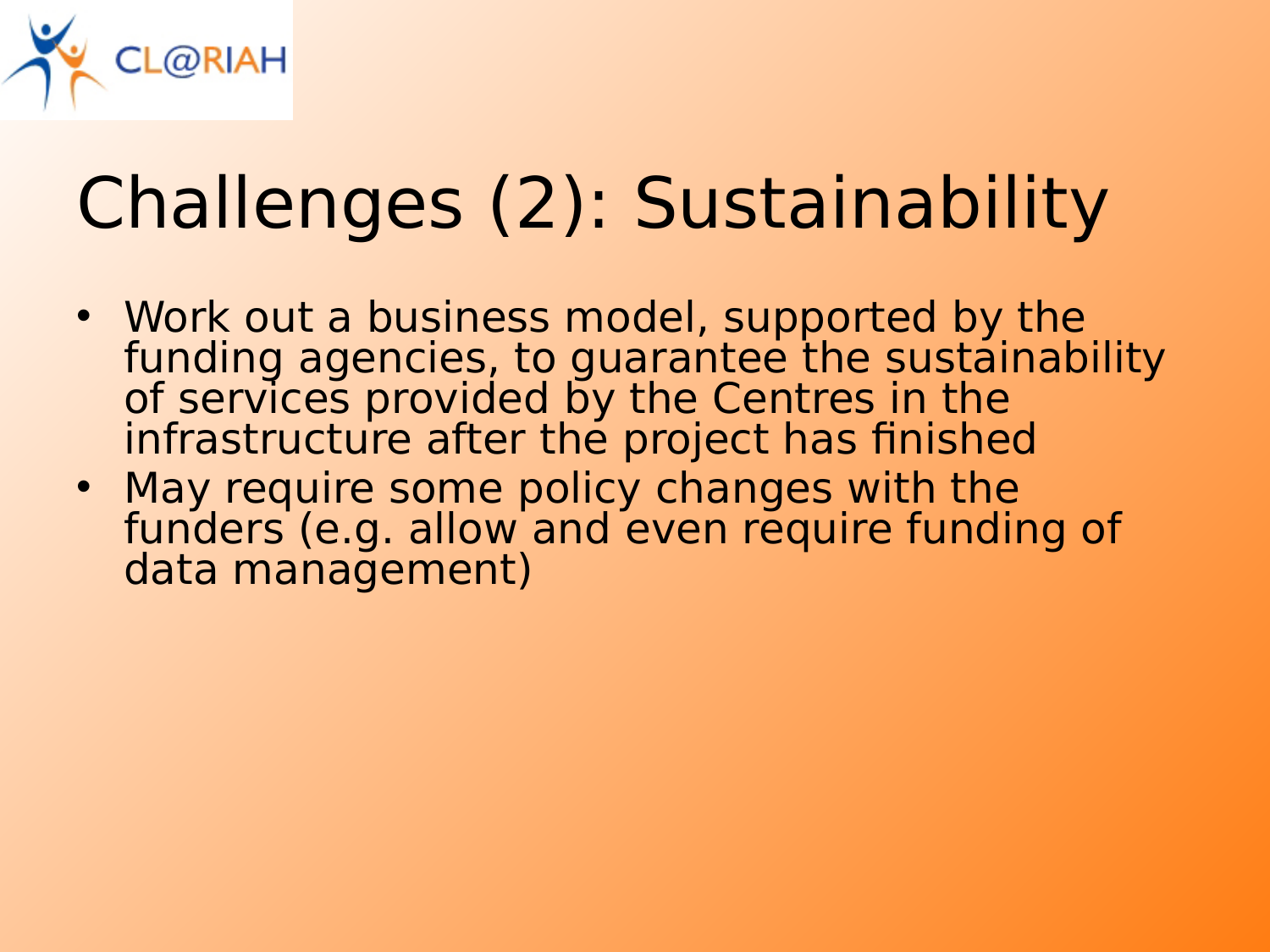

# Challenges (2): Sustainability
Work out a business model, supported by the funding agencies, to guarantee the sustainability of services provided by the Centres in the infrastructure after the project has finished
May require some policy changes with the funders (e.g. allow and even require funding of data management)